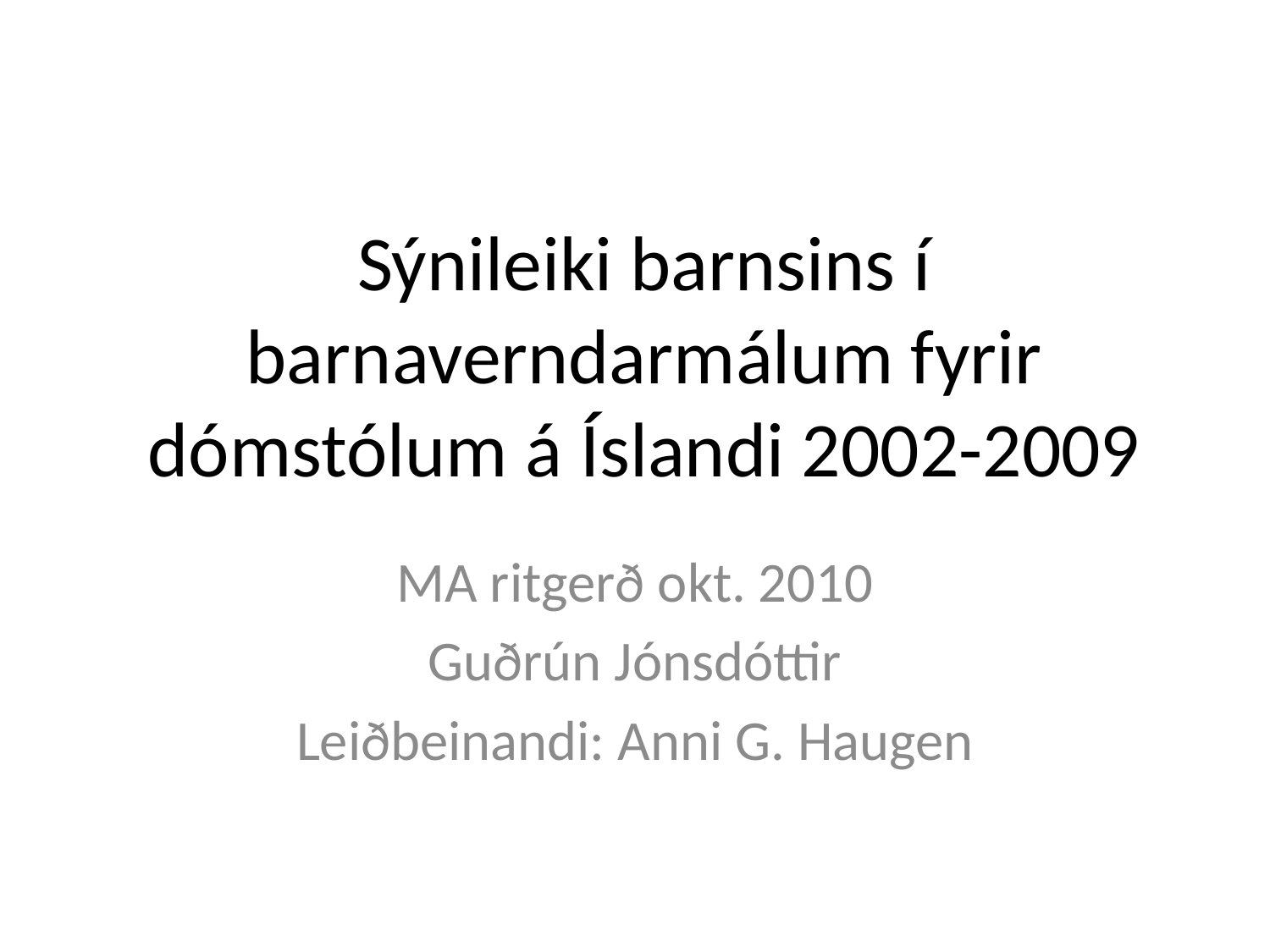

# Sýnileiki barnsins í barnaverndarmálum fyrir dómstólum á Íslandi 2002-2009
MA ritgerð okt. 2010
Guðrún Jónsdóttir
Leiðbeinandi: Anni G. Haugen